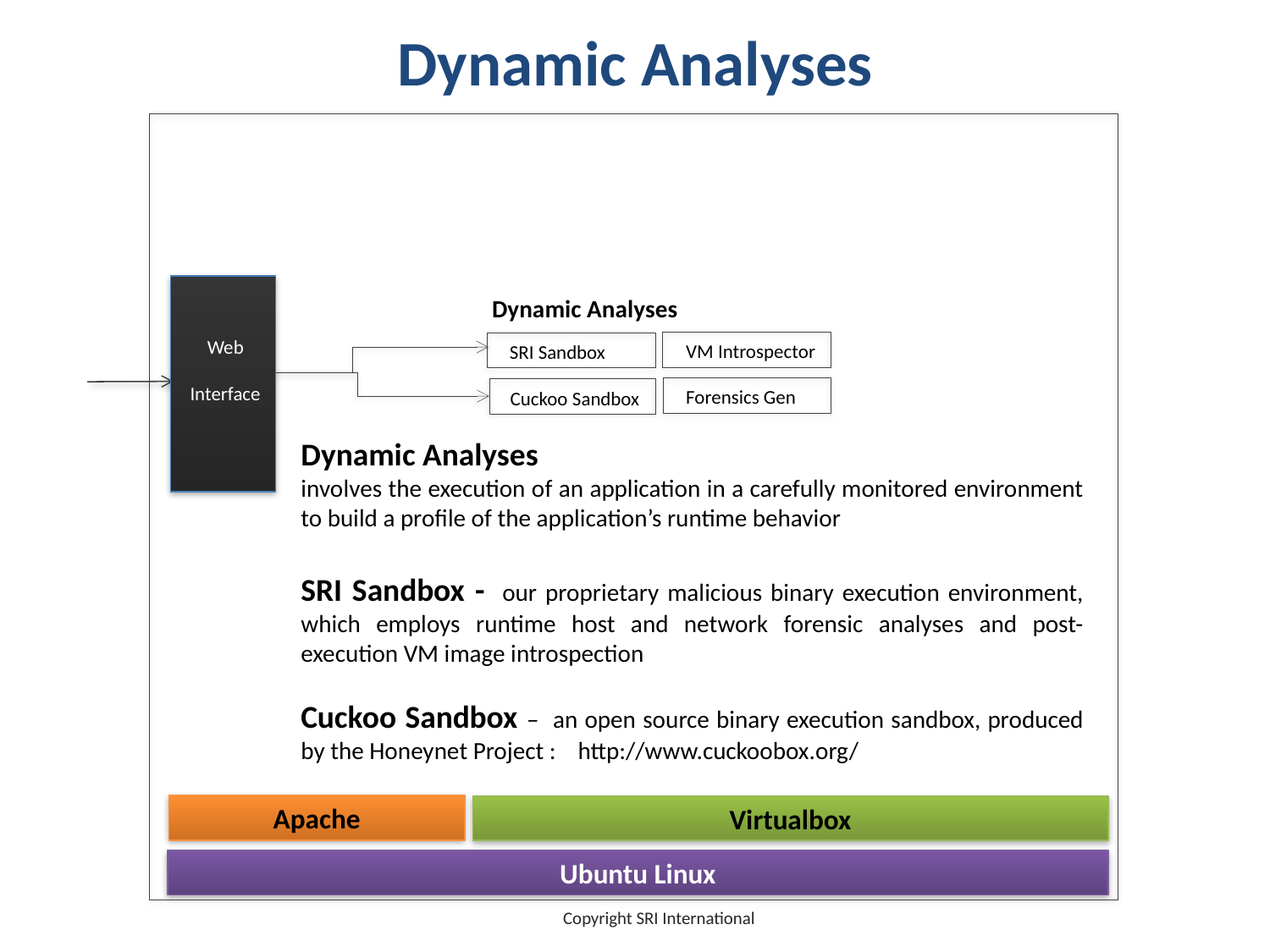

Dynamic Analyses

Apache
Virtualbox
Ubuntu Linux

Web

Interface
Dynamic Analyses

VM Introspector
SRI Sandbox

Forensics Gen
Cuckoo Sandbox
Dynamic Analyses
involves the execution of an application in a carefully monitored environment to build a profile of the application’s runtime behavior

SRI Sandbox -  our proprietary malicious binary execution environment, which employs runtime host and network forensic analyses and post-execution VM image introspection

Cuckoo Sandbox –  an open source binary execution sandbox, produced by the Honeynet Project :    http://www.cuckoobox.org/